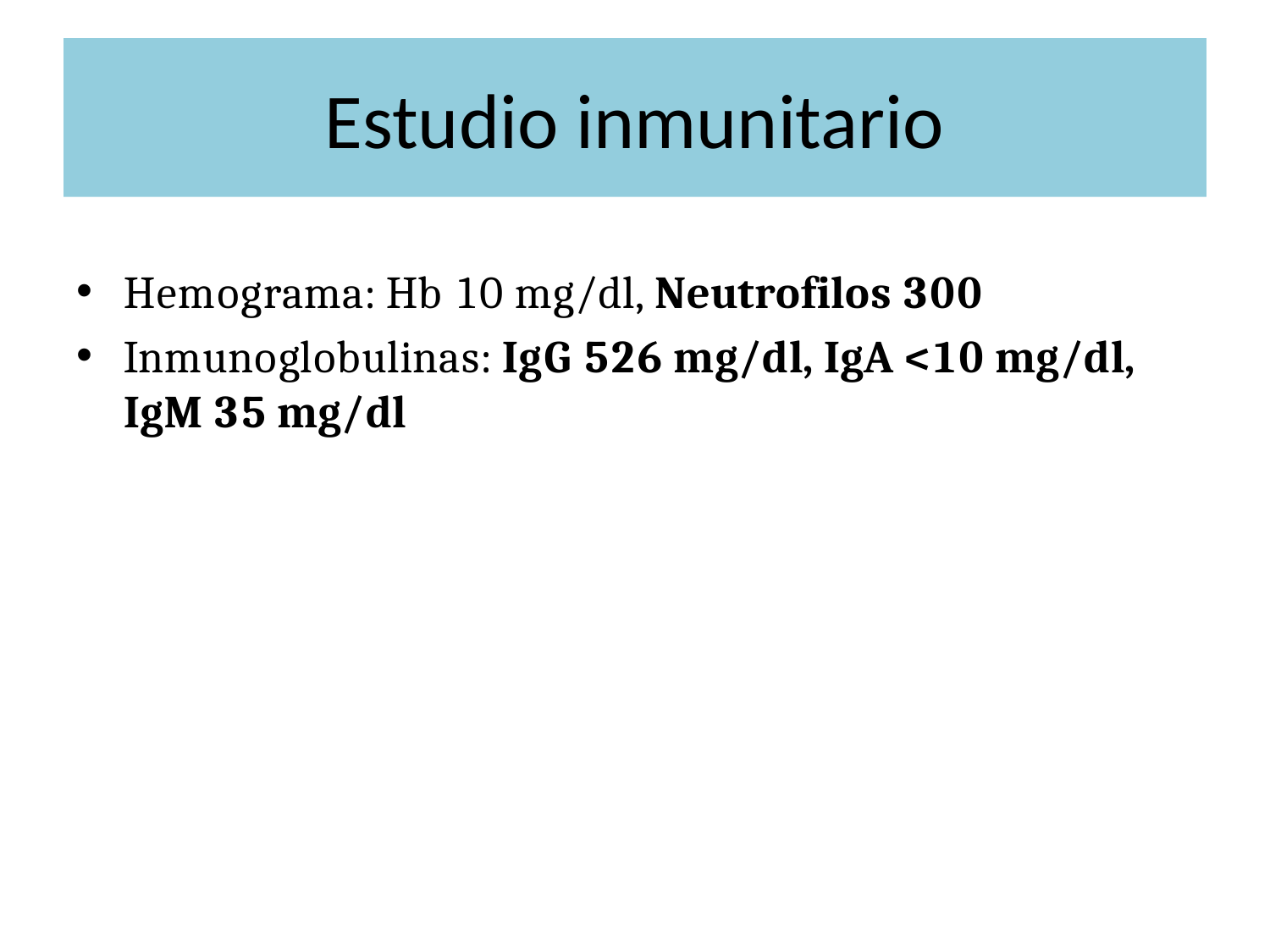

# Estudio inmunitario
Hemograma: Hb 10 mg/dl, Neutrofilos 300
Inmunoglobulinas: IgG 526 mg/dl, IgA <10 mg/dl, IgM 35 mg/dl